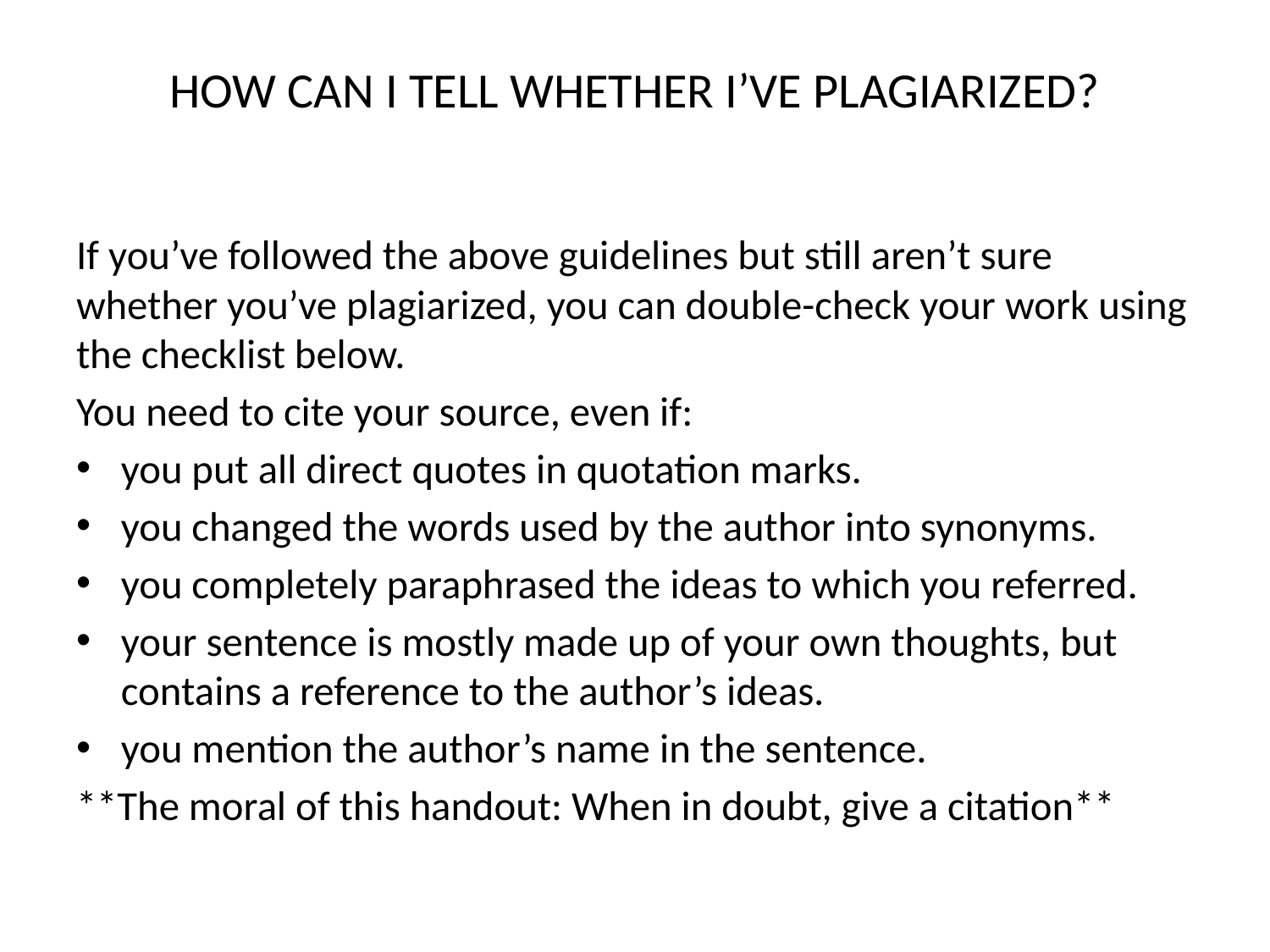

# HOW CAN I TELL WHETHER I’VE PLAGIARIZED?
If you’ve followed the above guidelines but still aren’t sure whether you’ve plagiarized, you can double-check your work using the checklist below.
You need to cite your source, even if:
you put all direct quotes in quotation marks.
you changed the words used by the author into synonyms.
you completely paraphrased the ideas to which you referred.
your sentence is mostly made up of your own thoughts, but contains a reference to the author’s ideas.
you mention the author’s name in the sentence.
**The moral of this handout: When in doubt, give a citation**